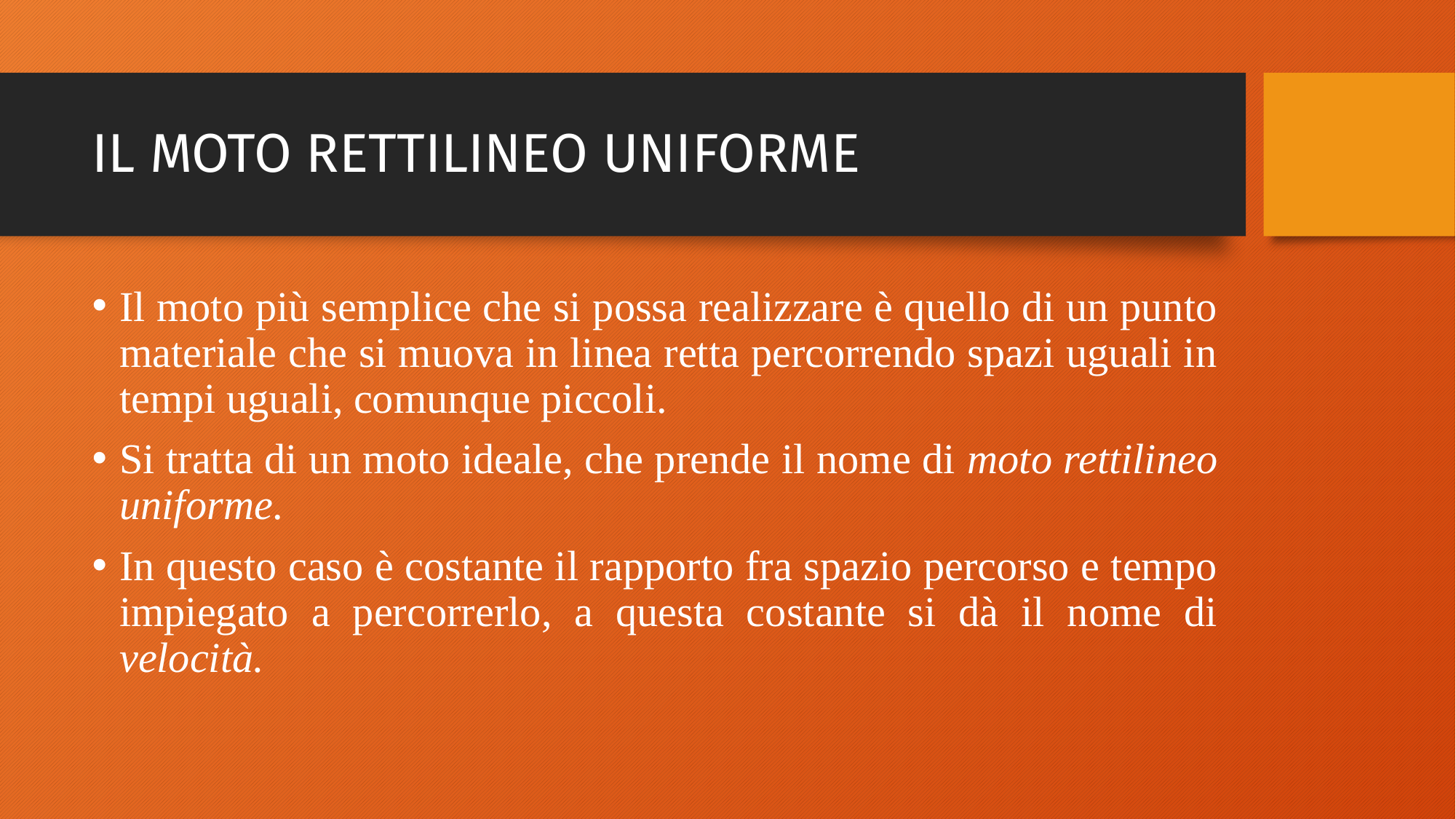

# IL MOTO RETTILINEO UNIFORME
Il moto più semplice che si possa realizzare è quello di un punto materiale che si muova in linea retta percorrendo spazi uguali in tempi uguali, comunque piccoli.
Si tratta di un moto ideale, che prende il nome di moto rettilineo uniforme.
In questo caso è costante il rapporto fra spazio percorso e tempo impiegato a percorrerlo, a questa costante si dà il nome di velocità.